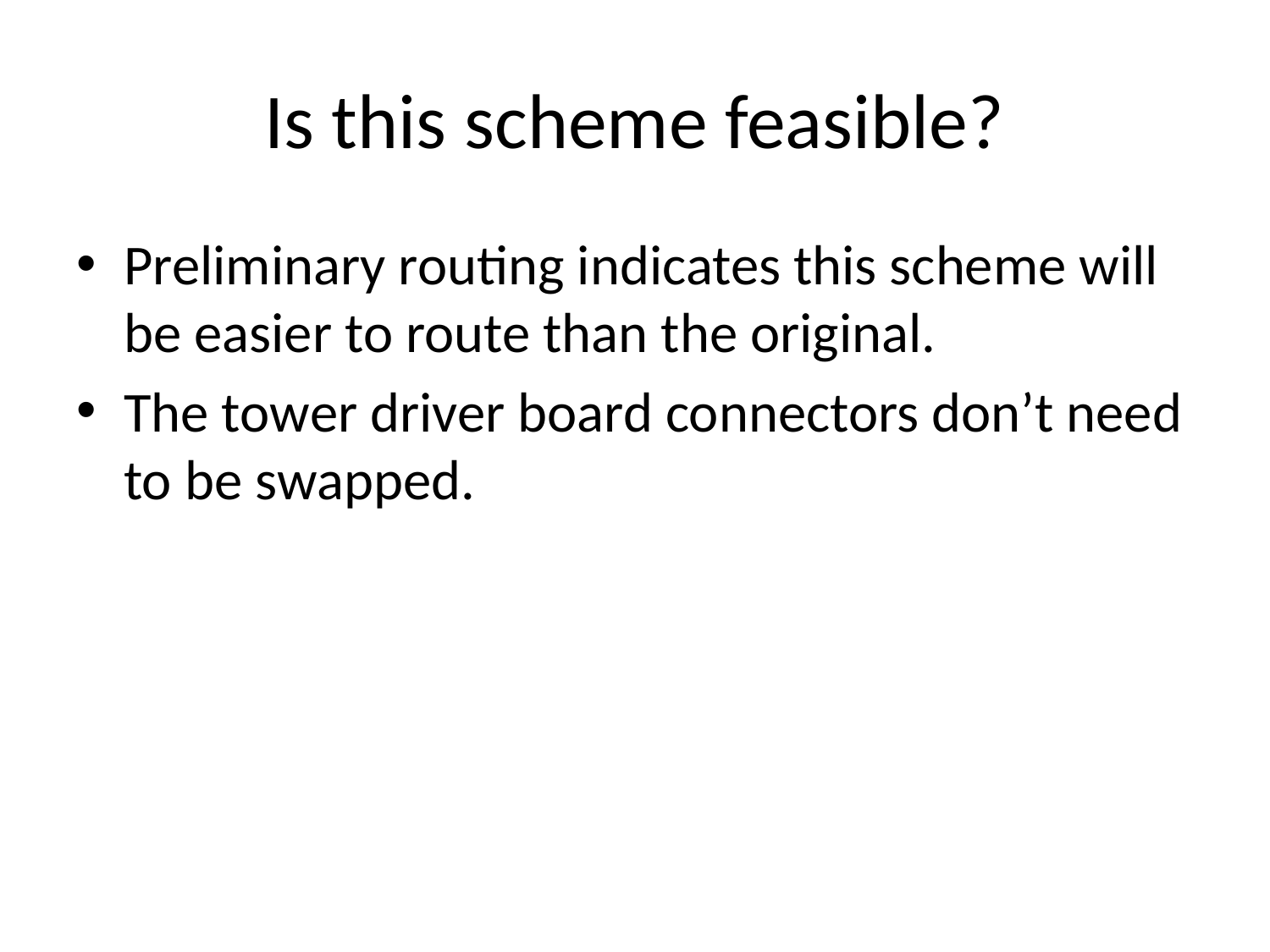

# Is this scheme feasible?
Preliminary routing indicates this scheme will be easier to route than the original.
The tower driver board connectors don’t need to be swapped.